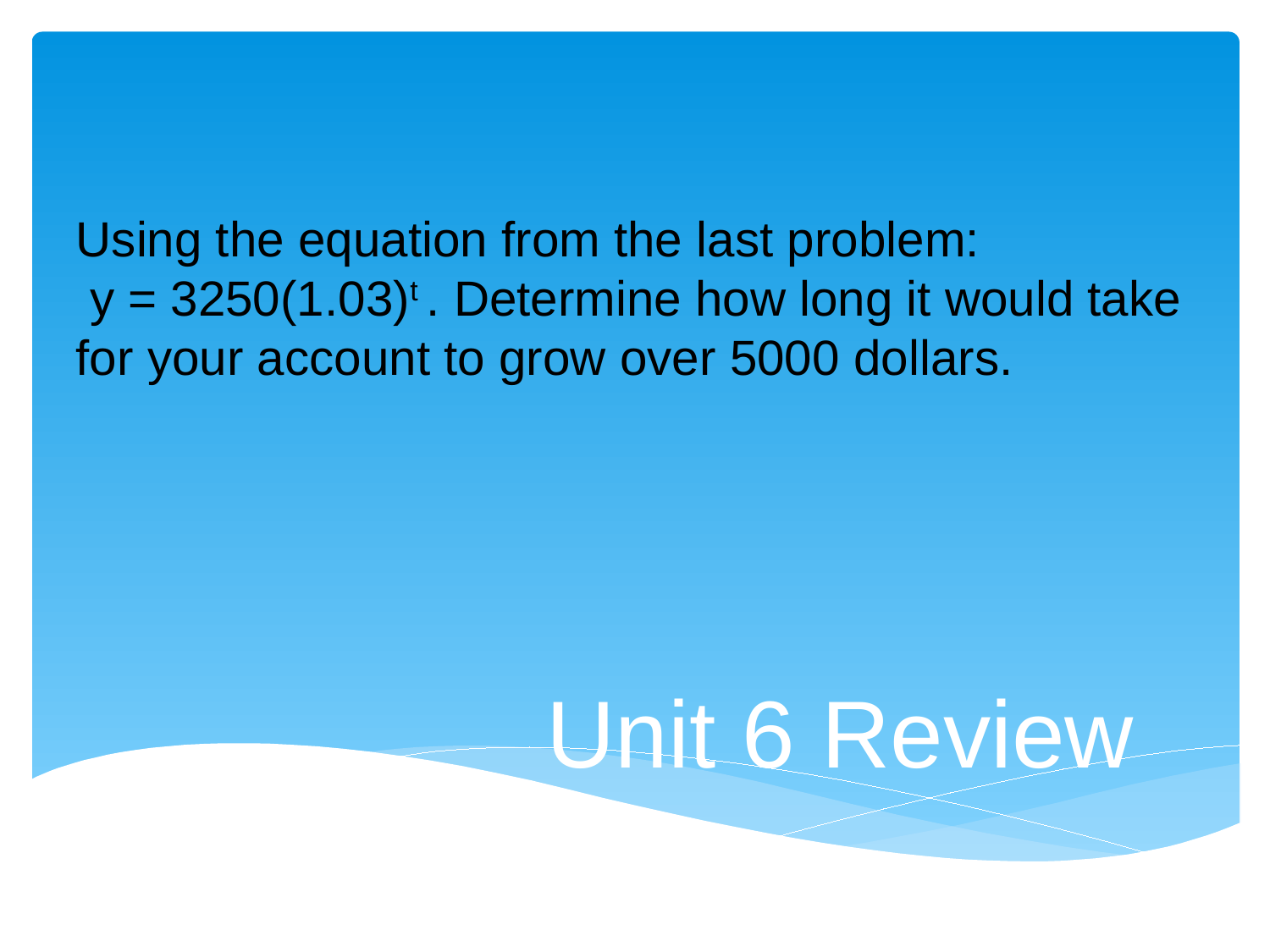

Using the equation from the last problem:
 y = 3250(1.03)t . Determine how long it would take for your account to grow over 5000 dollars.
Unit 6 Review